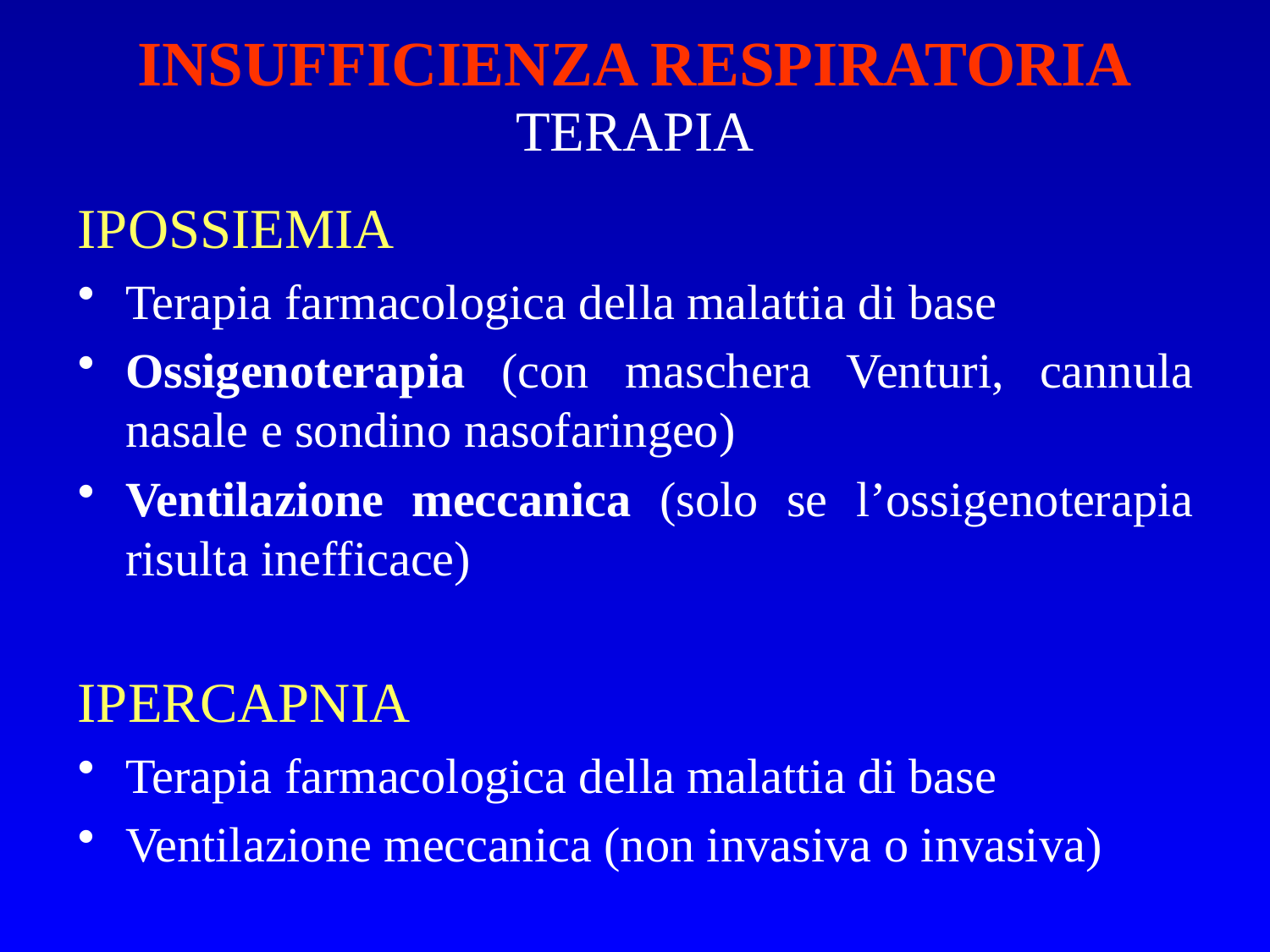

INSUFFICIENZA RESPIRATORIA
# TERAPIA
IPOSSIEMIA
Terapia farmacologica della malattia di base
Ossigenoterapia (con maschera Venturi, cannula nasale e sondino nasofaringeo)
Ventilazione meccanica (solo se l’ossigenoterapia risulta inefficace)

IPERCAPNIA
Terapia farmacologica della malattia di base
Ventilazione meccanica (non invasiva o invasiva)